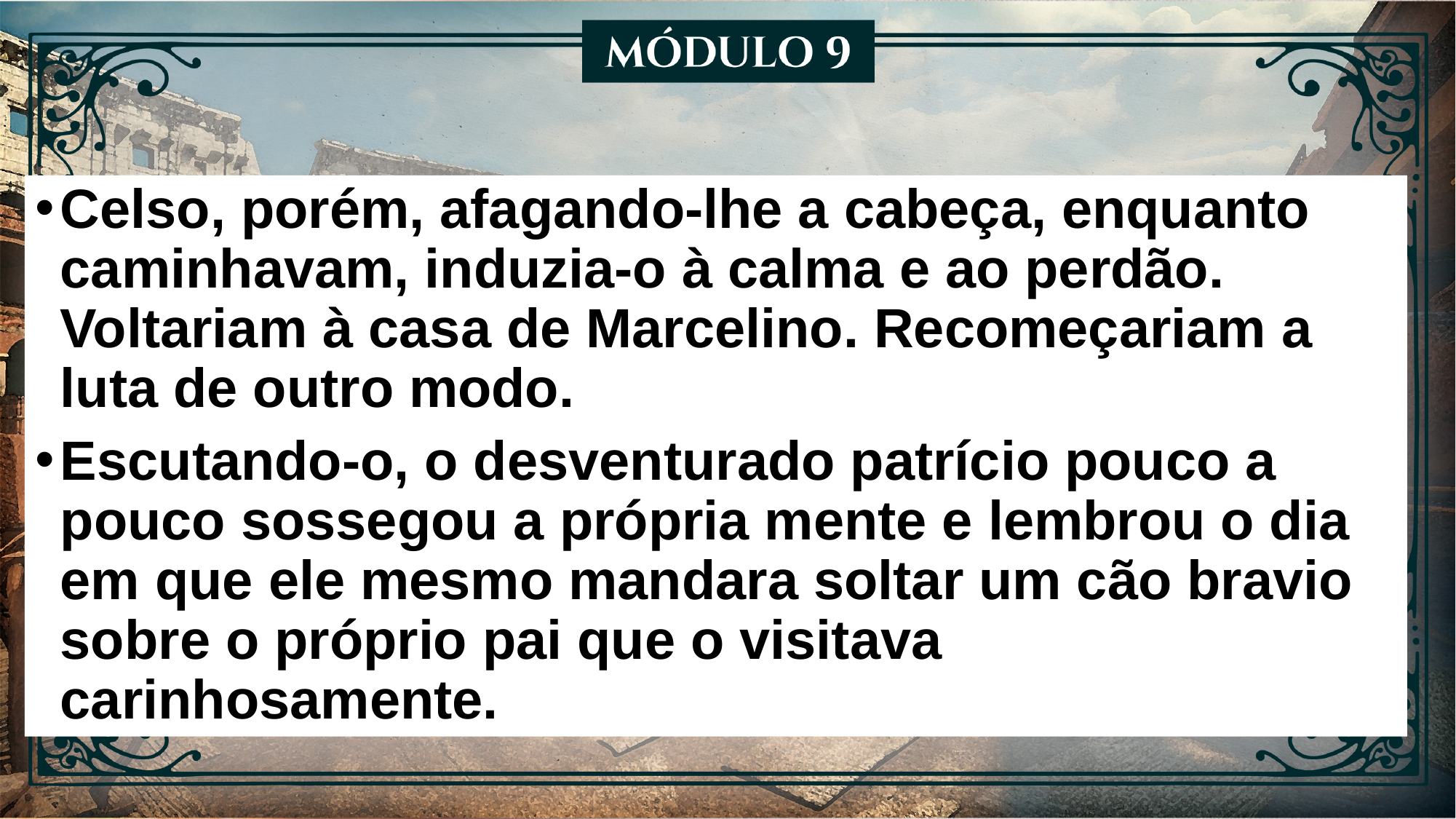

Celso, porém, afagando-lhe a cabeça, enquanto caminhavam, induzia-o à calma e ao perdão. Voltariam à casa de Marcelino. Recomeçariam a luta de outro modo.
Escutando-o, o desventurado patrício pouco a pouco sossegou a própria mente e lembrou o dia em que ele mesmo mandara soltar um cão bravio sobre o próprio pai que o visitava carinhosamente.